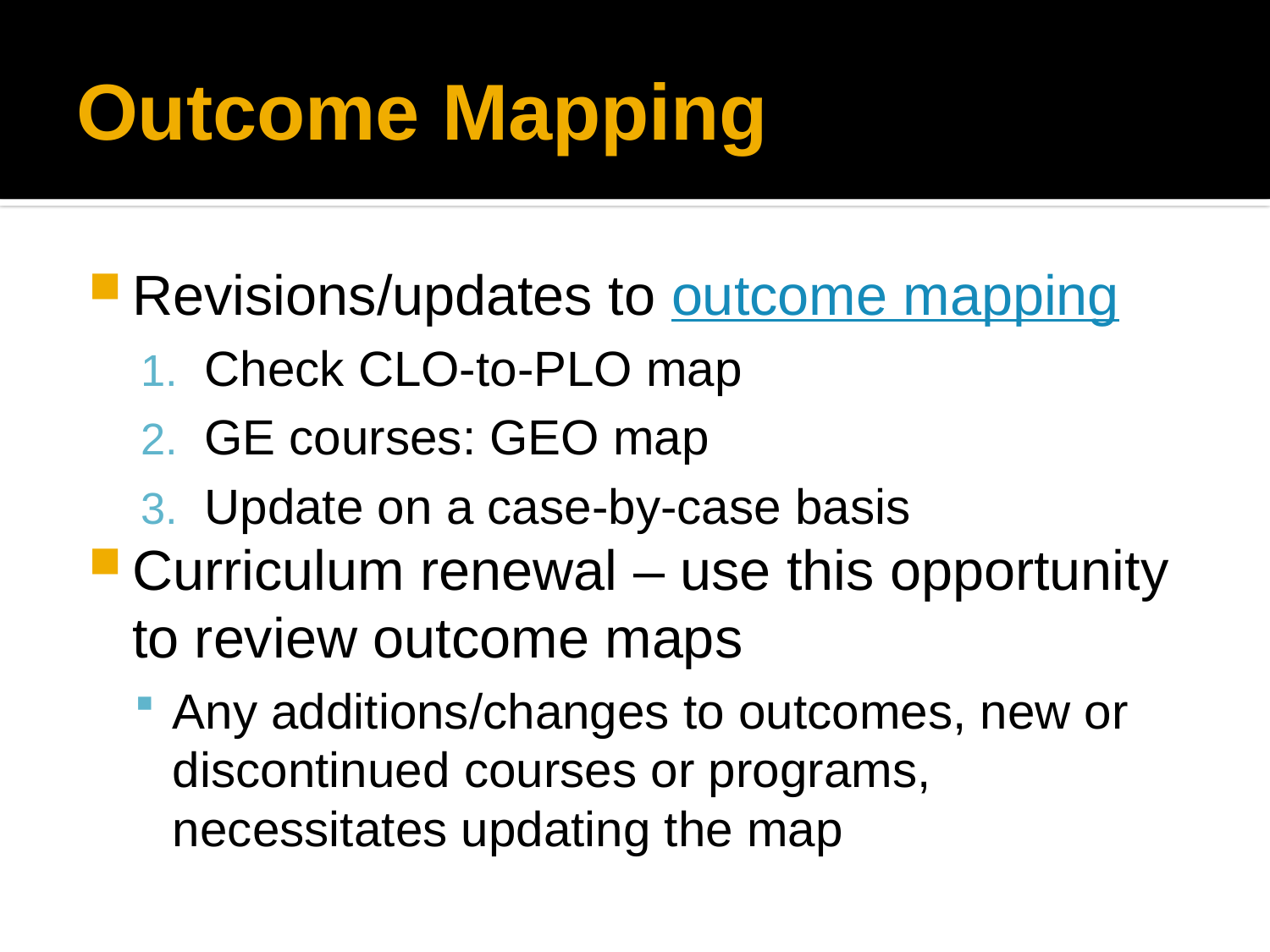

# Outcome Mapping
Revisions/updates to outcome mapping
Check CLO-to-PLO map
GE courses: GEO map
Update on a case-by-case basis
Curriculum renewal – use this opportunity to review outcome maps
Any additions/changes to outcomes, new or discontinued courses or programs, necessitates updating the map